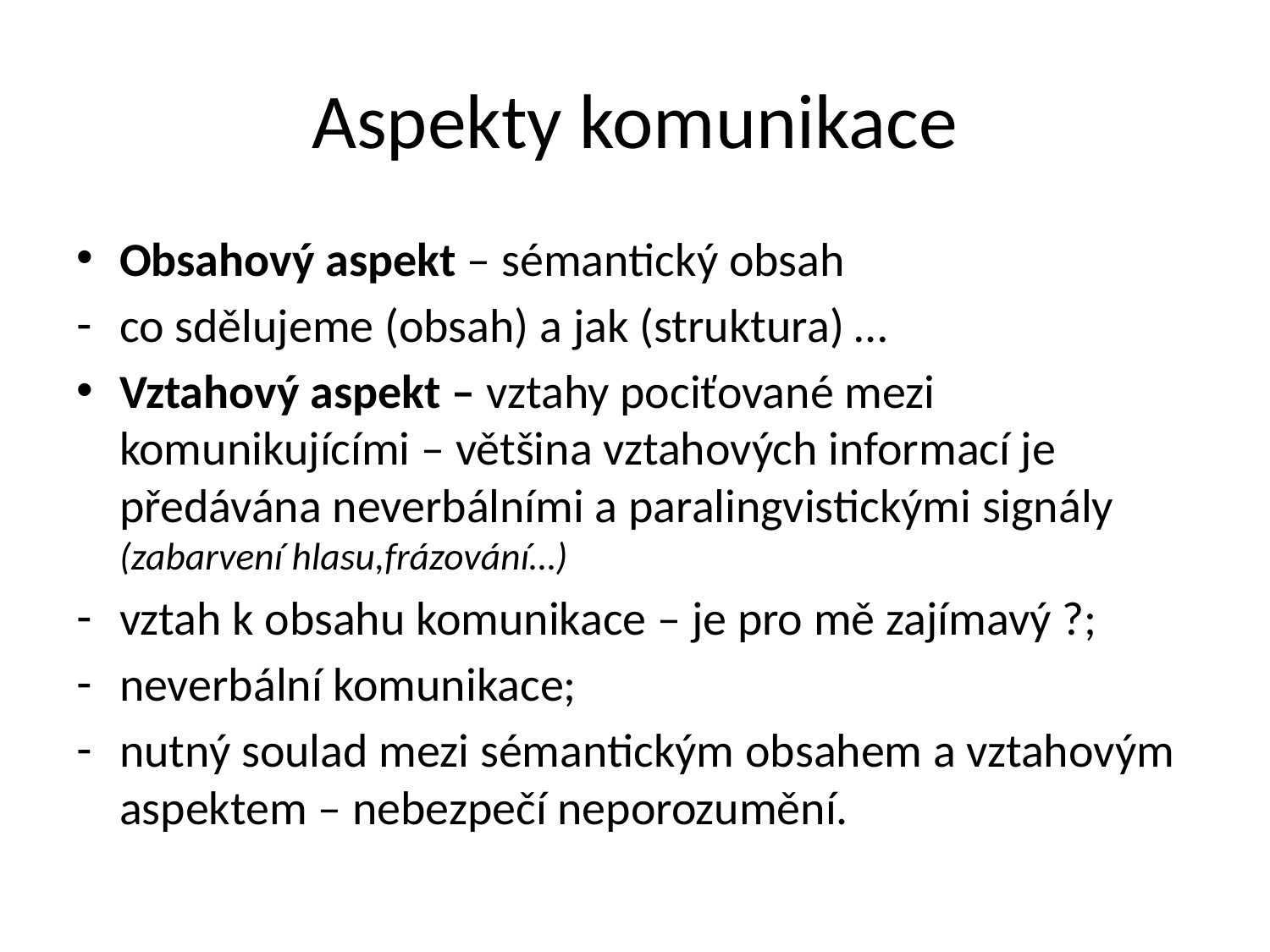

# Aspekty komunikace
Obsahový aspekt – sémantický obsah
co sdělujeme (obsah) a jak (struktura) …
Vztahový aspekt – vztahy pociťované mezi komunikujícími – většina vztahových informací je předávána neverbálními a paralingvistickými signály  (zabarvení hlasu,frázování…)
vztah k obsahu komunikace – je pro mě zajímavý ?;
neverbální komunikace;
nutný soulad mezi sémantickým obsahem a vztahovým aspektem – nebezpečí neporozumění.